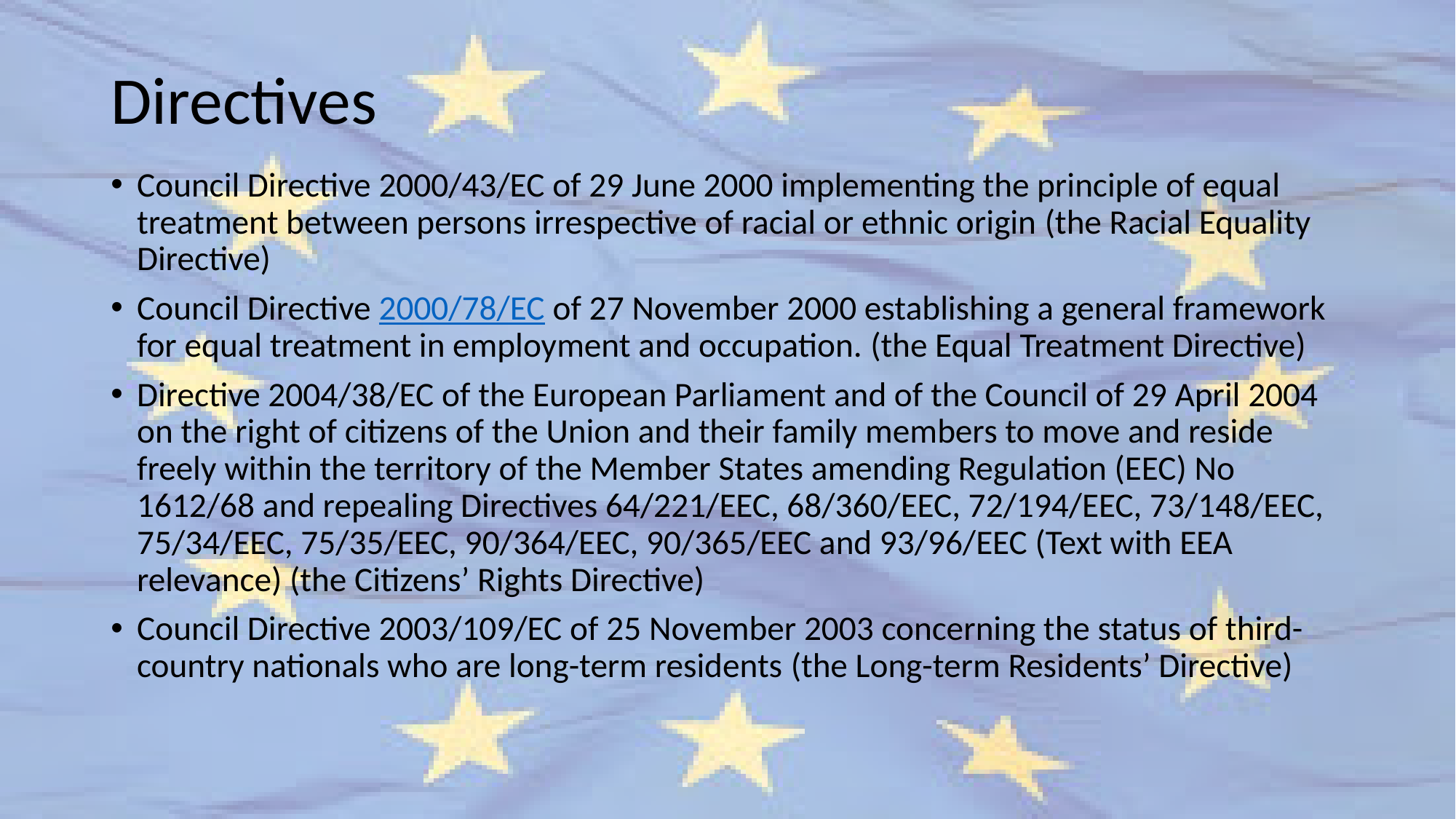

# Directives
Council Directive 2000/43/EC of 29 June 2000 implementing the principle of equal treatment between persons irrespective of racial or ethnic origin (the Racial Equality Directive)
Council Directive 2000/78/EC of 27 November 2000 establishing a general framework for equal treatment in employment and occupation. (the Equal Treatment Directive)
Directive 2004/38/EC of the European Parliament and of the Council of 29 April 2004 on the right of citizens of the Union and their family members to move and reside freely within the territory of the Member States amending Regulation (EEC) No 1612/68 and repealing Directives 64/221/EEC, 68/360/EEC, 72/194/EEC, 73/148/EEC, 75/34/EEC, 75/35/EEC, 90/364/EEC, 90/365/EEC and 93/96/EEC (Text with EEA relevance) (the Citizens’ Rights Directive)
Council Directive 2003/109/EC of 25 November 2003 concerning the status of third-country nationals who are long-term residents (the Long-term Residents’ Directive)